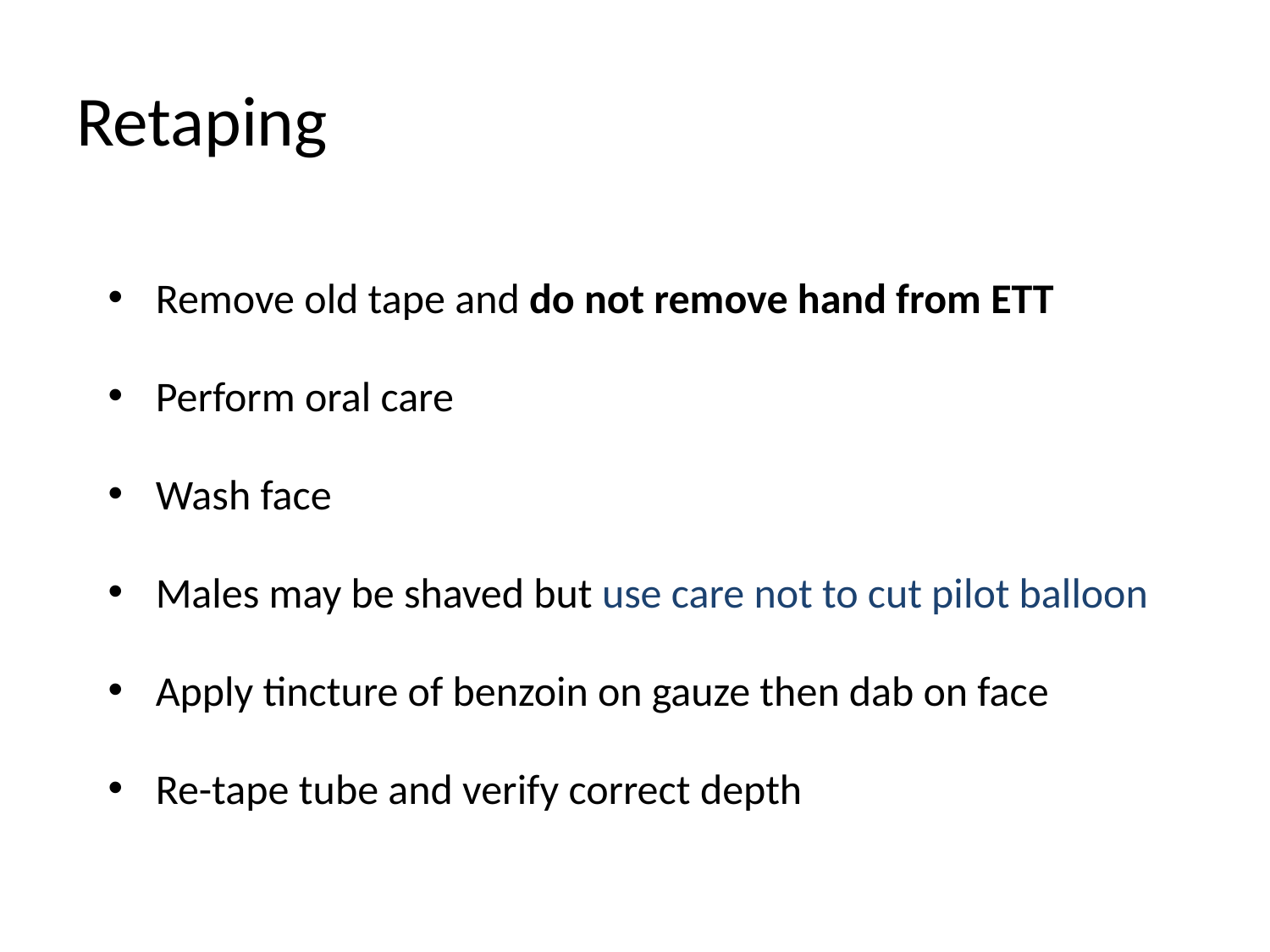

# Retaping
Remove old tape and do not remove hand from ETT

Perform oral care

Wash face

Males may be shaved but use care not to cut pilot balloon

Apply tincture of benzoin on gauze then dab on face

Re-tape tube and verify correct depth